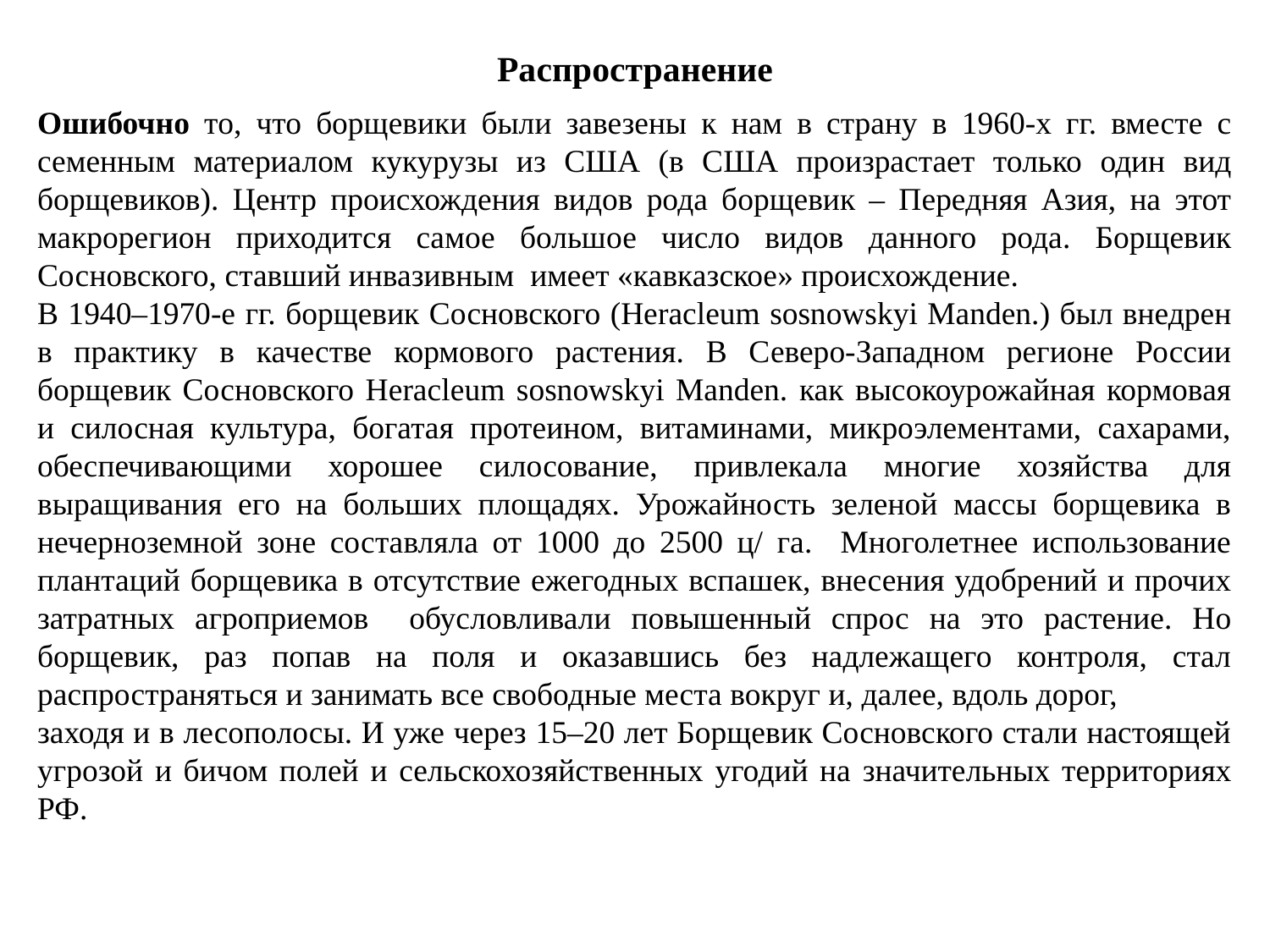

# Распространение
Ошибочно то, что борщевики были завезены к нам в страну в 1960-х гг. вместе с семенным материалом кукурузы из США (в США произрастает только один вид борщевиков). Центр происхождения видов рода борщевик – Передняя Азия, на этот макрорегион приходится самое большое число видов данного рода. Борщевик Сосновского, ставший инвазивным  имеет «кавказское» происхождение.
В 1940–1970-е гг. борщевик Сосновского (Heracleum sosnowskyi Manden.) был внедрен в практику в качестве кормового растения. В Северо-Западном регионе России борщевик Сосновского Heracleum sosnowskyi Manden. как высокоурожайная кормовая и силосная культура, богатая протеином, витаминами, микроэлементами, сахарами, обеспечивающими хорошее силосование, привлекала многие хозяйства для выращивания его на больших площадях. Урожайность зеленой массы борщевика в нечерноземной зоне составляла от 1000 до 2500 ц/ га.  Многолетнее использование плантаций борщевика в отсутствие ежегодных вспашек, внесения удобрений и прочих затратных агроприемов  обусловливали повышенный спрос на это растение. Но борщевик, раз попав на поля и оказавшись без надлежащего контроля, стал распространяться и занимать все свободные места вокруг и, далее, вдоль дорог,
заходя и в лесополосы. И уже через 15–20 лет Борщевик Сосновского стали настоящей угрозой и бичом полей и сельскохозяйственных угодий на значительных территориях РФ.